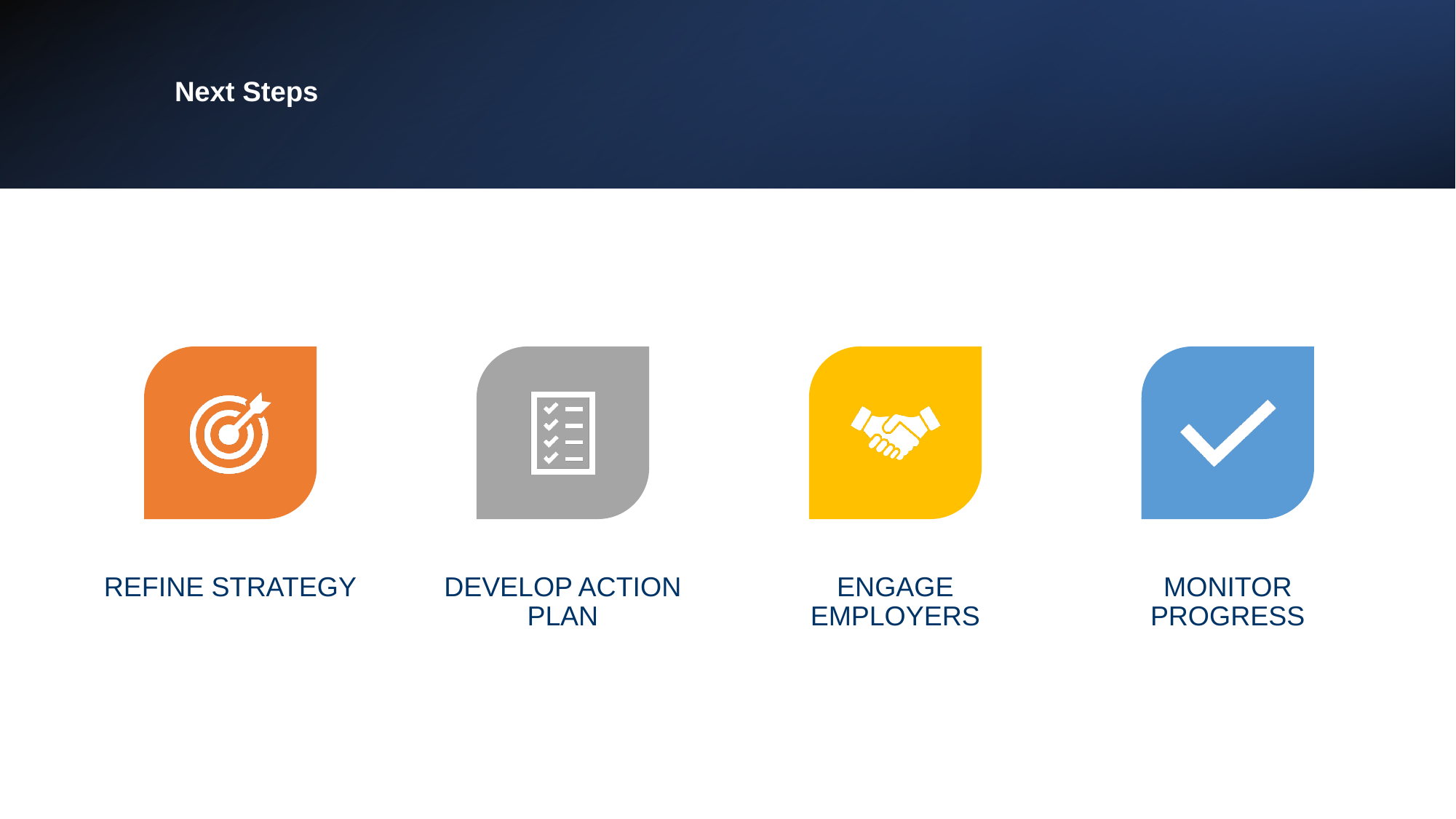

# Next Steps
Refine strategy
Develop action plan
Engage employers
Monitor progress